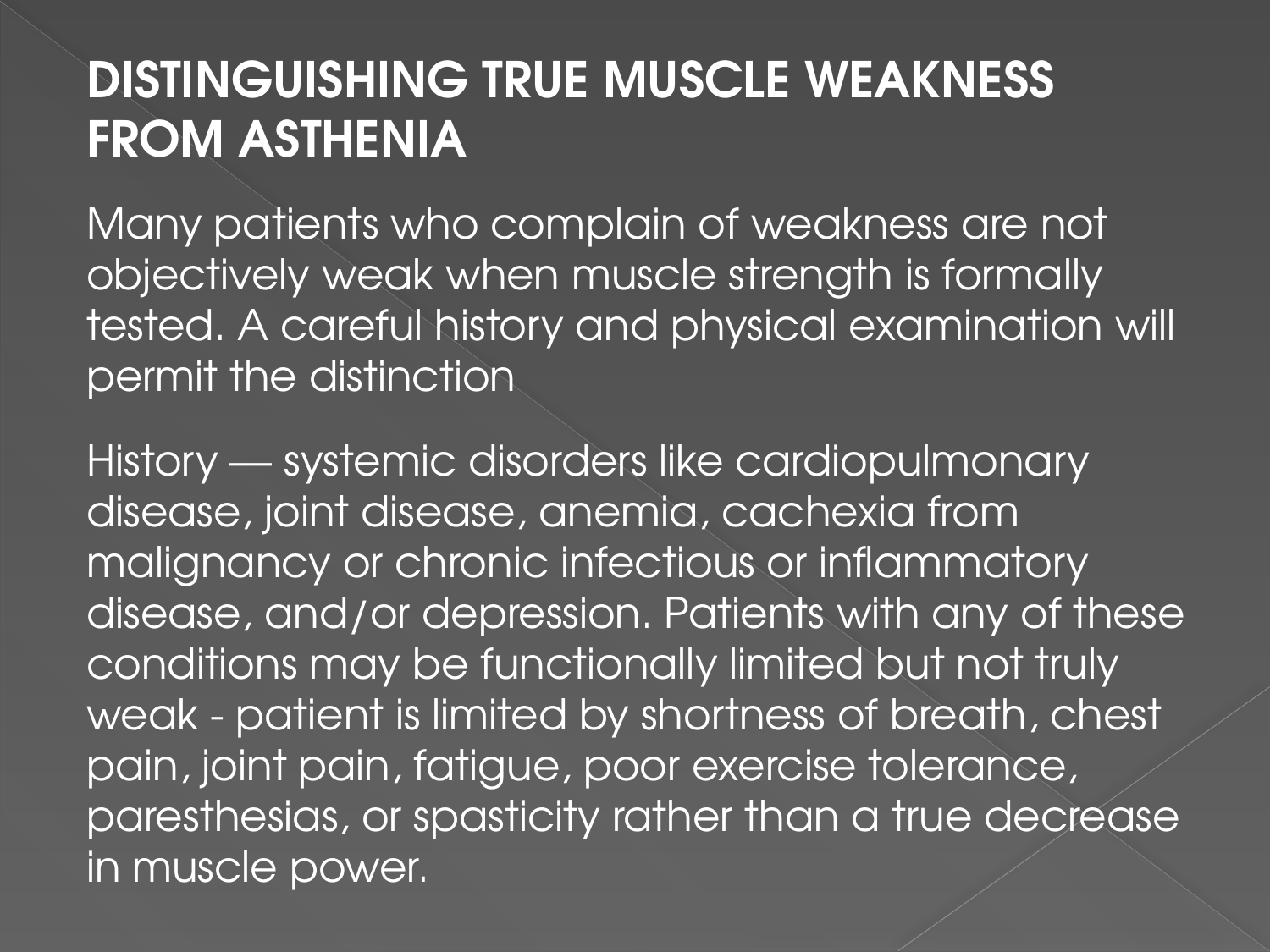

DISTINGUISHING TRUE MUSCLE WEAKNESS FROM ASTHENIA

Many patients who complain of weakness are not objectively weak when muscle strength is formally tested. A careful history and physical examination will permit the distinction

History — systemic disorders like cardiopulmonary disease, joint disease, anemia, cachexia from malignancy or chronic infectious or inflammatory disease, and/or depression. Patients with any of these conditions may be functionally limited but not truly weak - patient is limited by shortness of breath, chest pain, joint pain, fatigue, poor exercise tolerance, paresthesias, or spasticity rather than a true decrease in muscle power.